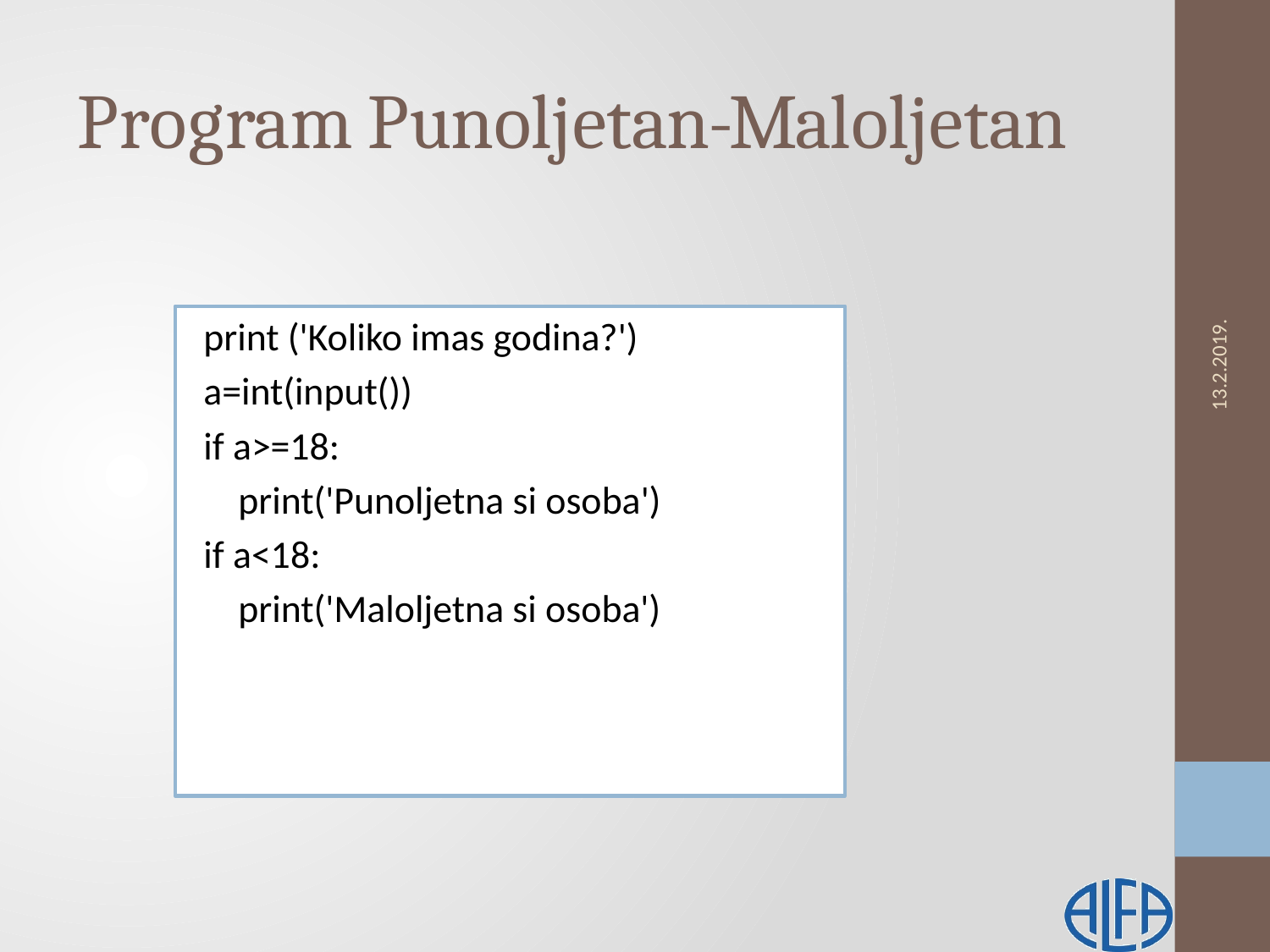

# Program Punoljetan-Maloljetan

13.2.2019.
print ('Koliko imas godina?')
a=int(input())
if a>=18:
    print('Punoljetna si osoba')
if a<18:
    print('Maloljetna si osoba')